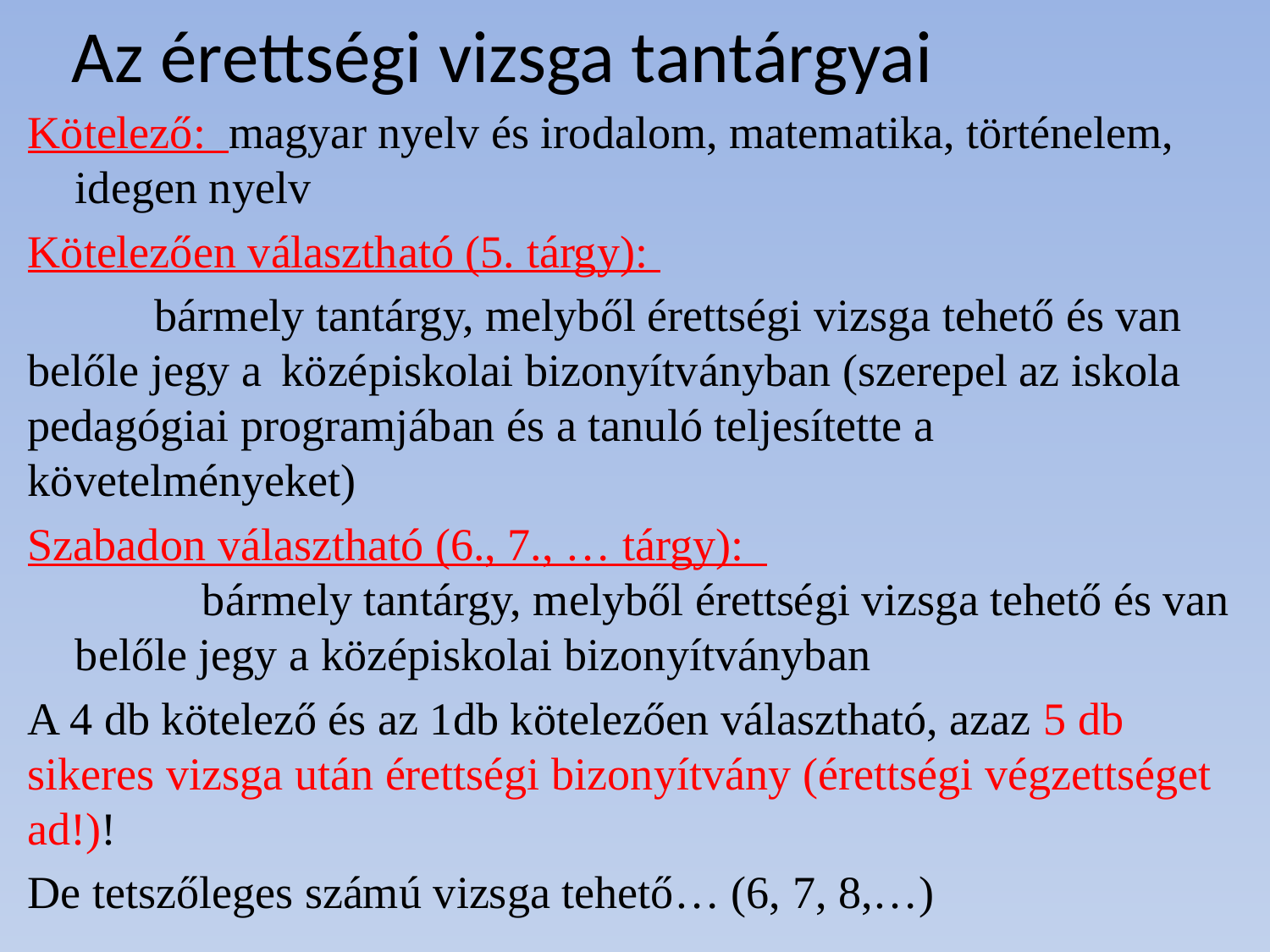

# Az érettségi vizsga tantárgyai
Kötelező:  magyar nyelv és irodalom, matematika, történelem, idegen nyelv
Kötelezően választható (5. tárgy):
	bármely tantárgy, melyből érettségi vizsga tehető és van belőle jegy a 	középiskolai bizonyítványban (szerepel az iskola pedagógiai programjában és a tanuló teljesítette a követelményeket)
Szabadon választható (6., 7., … tárgy):
	bármely tantárgy, melyből érettségi vizsga tehető és van belőle jegy a középiskolai bizonyítványban
A 4 db kötelező és az 1db kötelezően választható, azaz 5 db sikeres vizsga után érettségi bizonyítvány (érettségi végzettséget ad!)!
De tetszőleges számú vizsga tehető… (6, 7, 8,…)